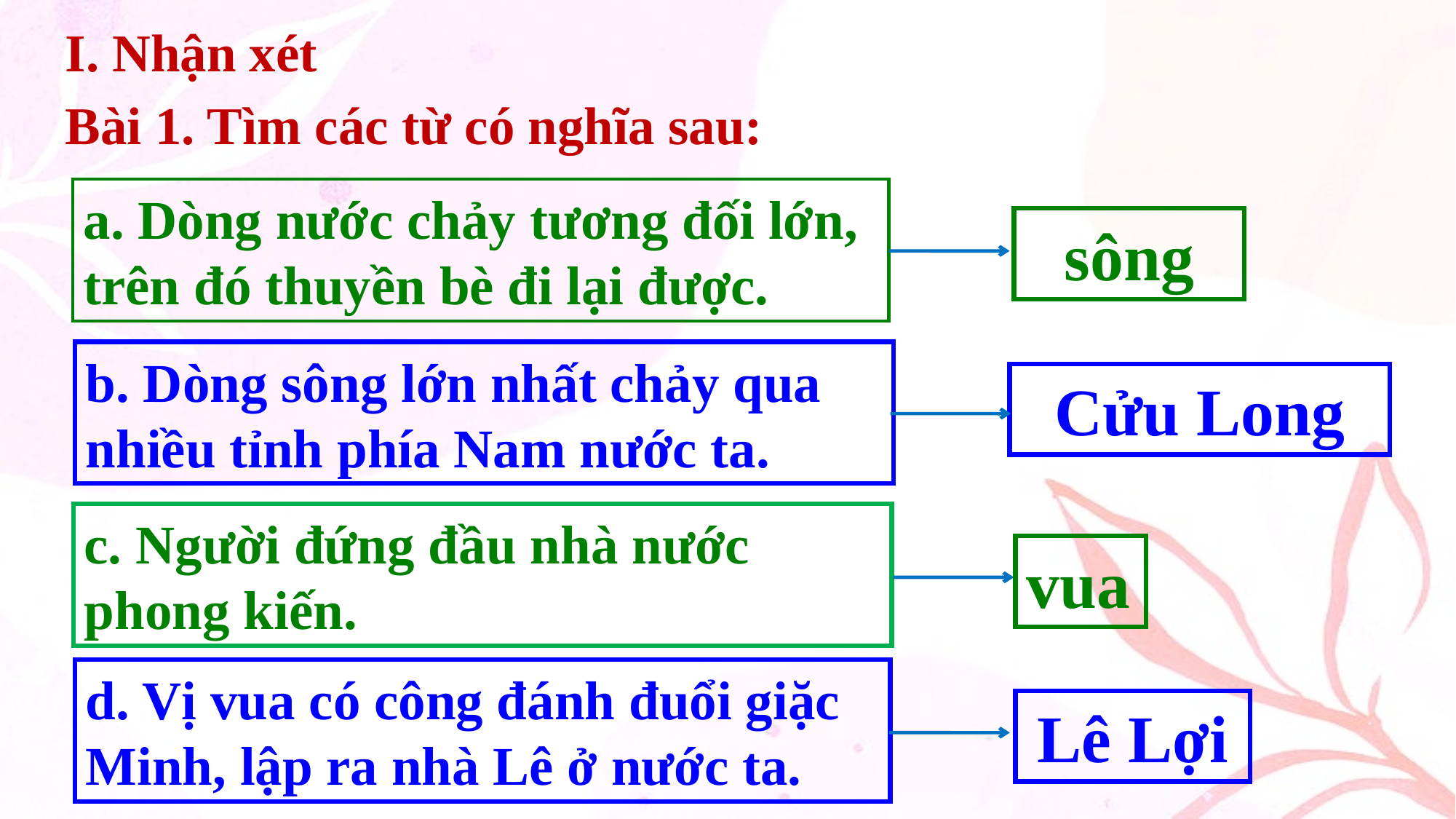

I. Nhận xét
Bài 1. Tìm các từ có nghĩa sau:
a. Dòng nước chảy tương đối lớn, trên đó thuyền bè đi lại được.
sông

b. Dòng sông lớn nhất chảy qua nhiều tỉnh phía Nam nước ta.
Cửu Long

c. Người đứng đầu nhà nước phong kiến.
vua

d. Vị vua có công đánh đuổi giặc Minh, lập ra nhà Lê ở nước ta.
Lê Lợi